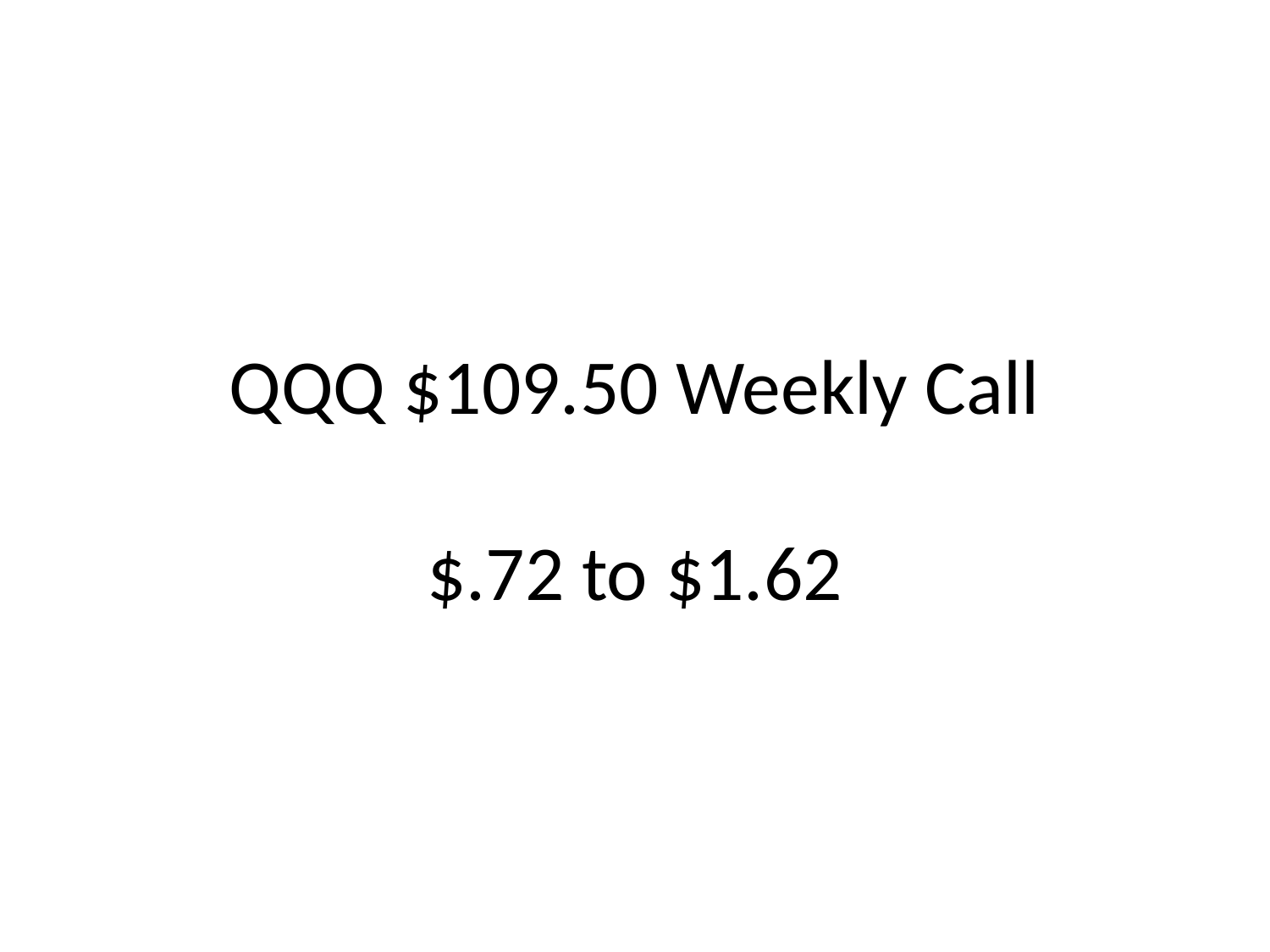

# QQQ $109.50 Weekly Call $.72 to $1.62